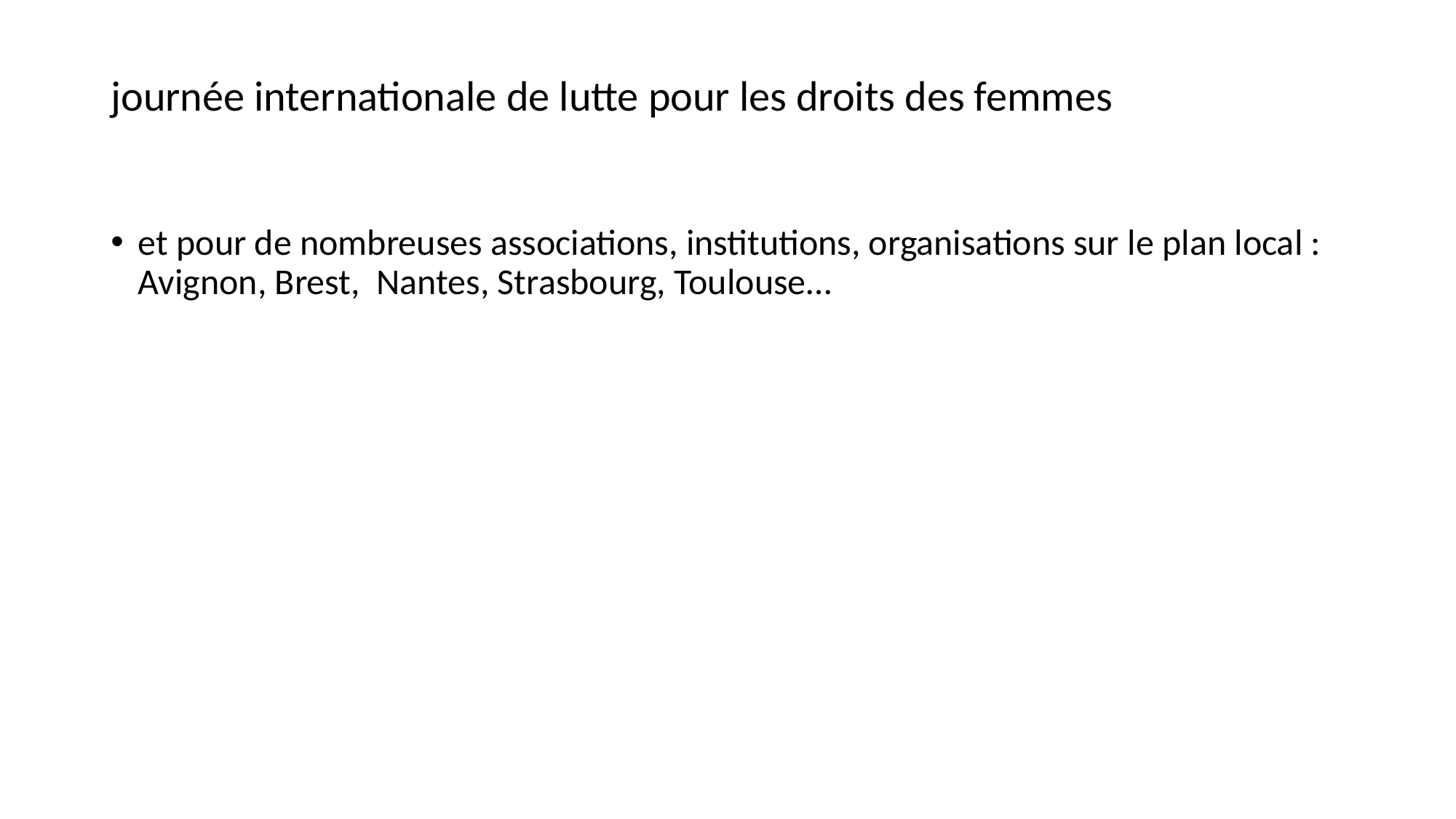

# journée internationale de lutte pour les droits des femmes
et pour de nombreuses associations, institutions, organisations sur le plan local : Avignon, Brest,  Nantes, Strasbourg, Toulouse…